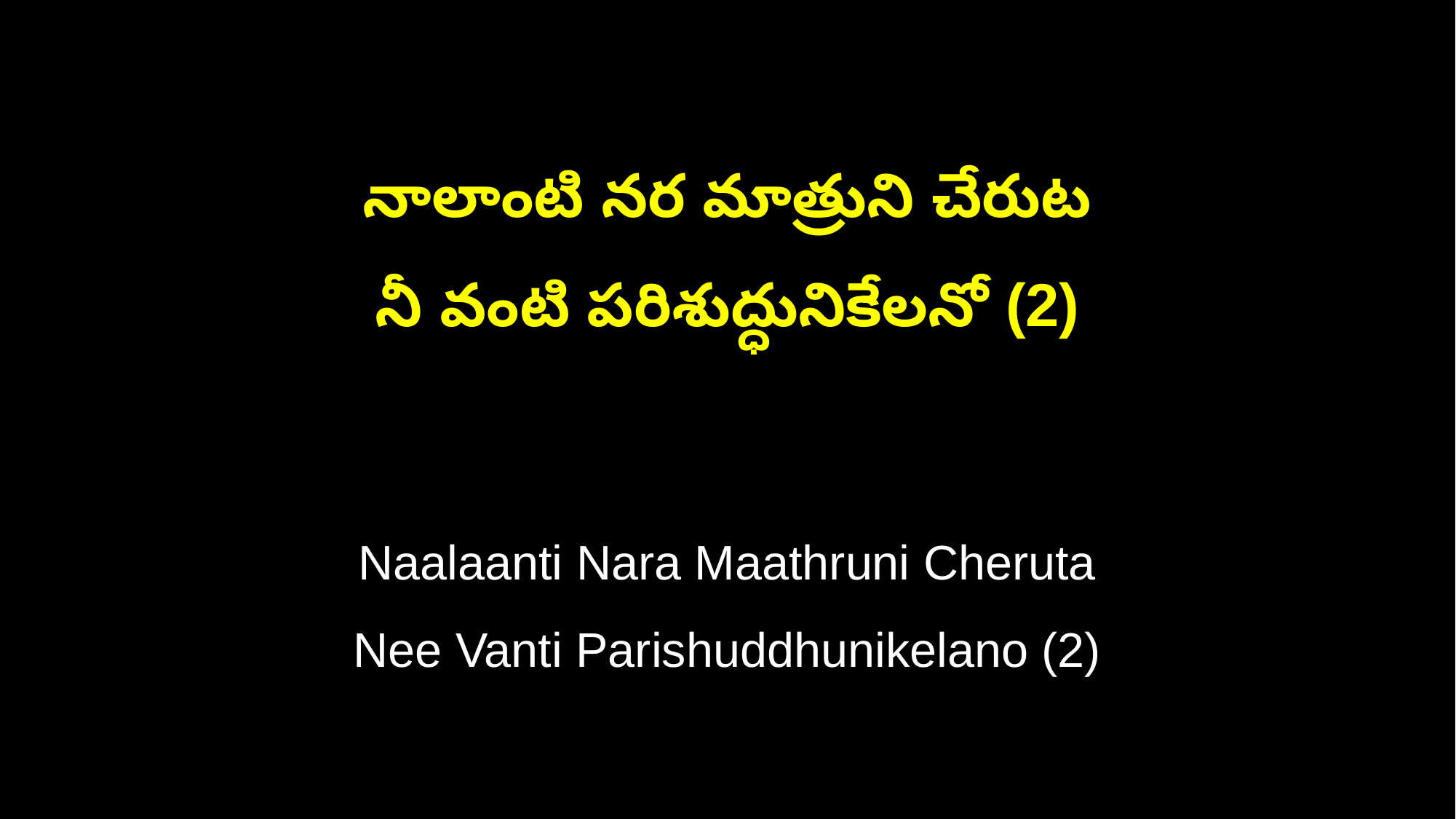

నాలాంటి నర మాత్రుని చేరుట
నీ వంటి పరిశుద్ధునికేలనో (2)
Naalaanti Nara Maathruni Cheruta
Nee Vanti Parishuddhunikelano (2)